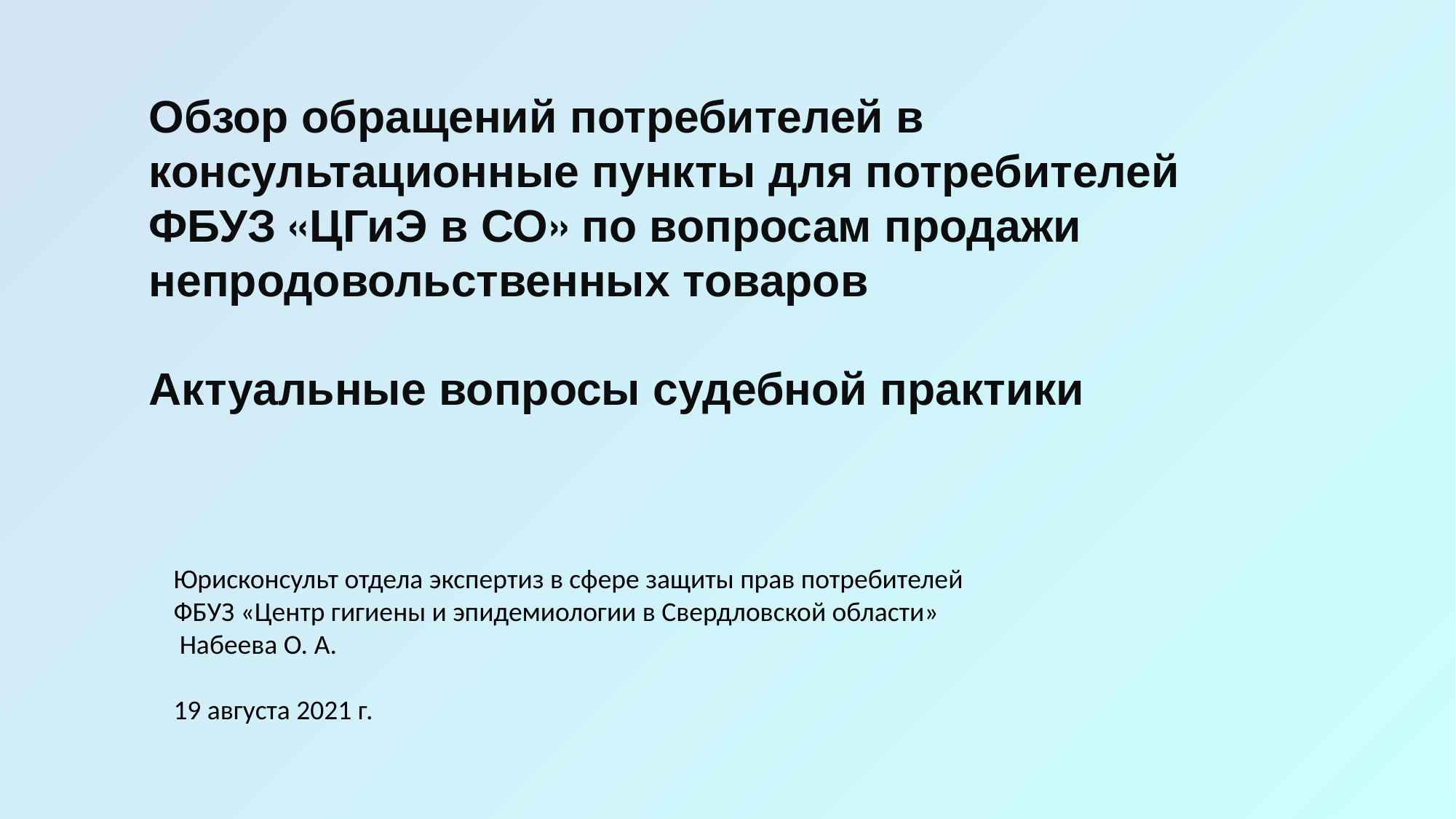

Обзор обращений потребителей в консультационные пункты для потребителей ФБУЗ «ЦГиЭ в СО» по вопросам продажи непродовольственных товаров

Актуальные вопросы судебной практики
Юрисконсульт отдела экспертиз в сфере защиты прав потребителей
ФБУЗ «Центр гигиены и эпидемиологии в Свердловской области»
 Набеева О. А.

19 августа 2021 г.